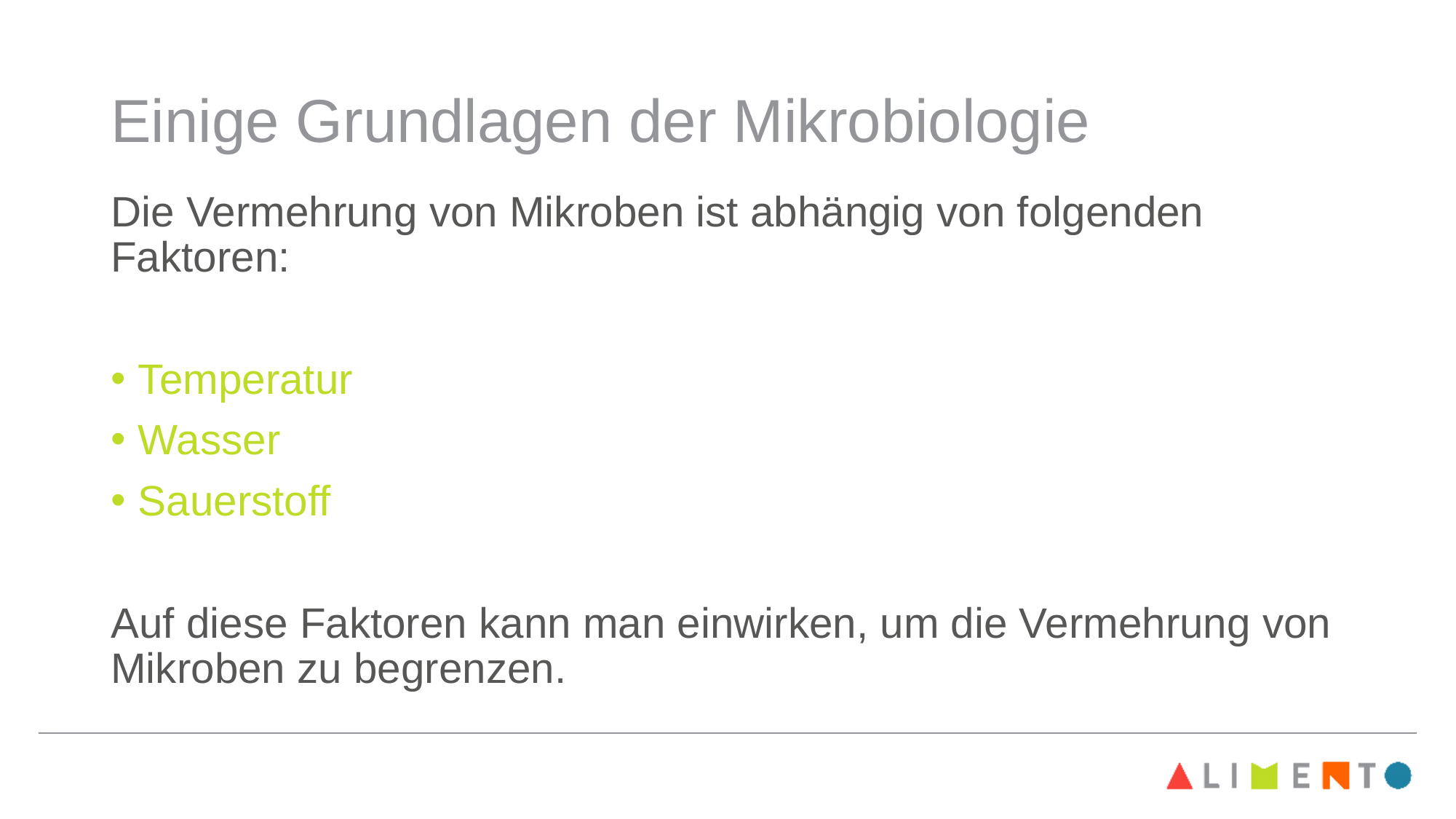

# Einige Grundlagen der Mikrobiologie
Die Vermehrung von Mikroben ist abhängig von folgenden Faktoren:

Temperatur
Wasser
Sauerstoff

Auf diese Faktoren kann man einwirken, um die Vermehrung von Mikroben zu begrenzen.